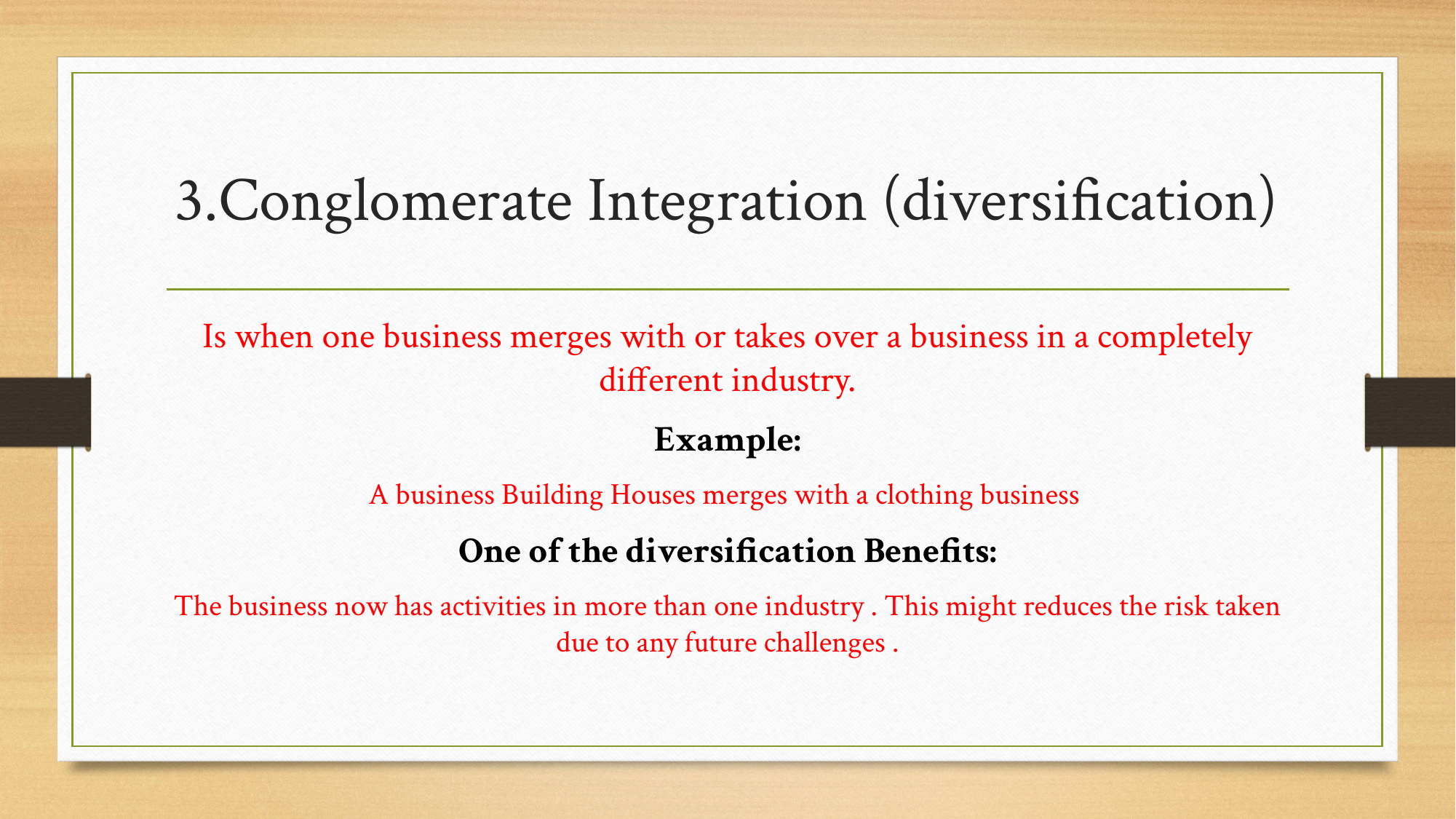

# 3.Conglomerate Integration (diversification)
Is when one business merges with or takes over a business in a completely different industry.
Example:
A business Building Houses merges with a clothing business
One of the diversification Benefits:
The business now has activities in more than one industry . This might reduces the risk taken due to any future challenges .